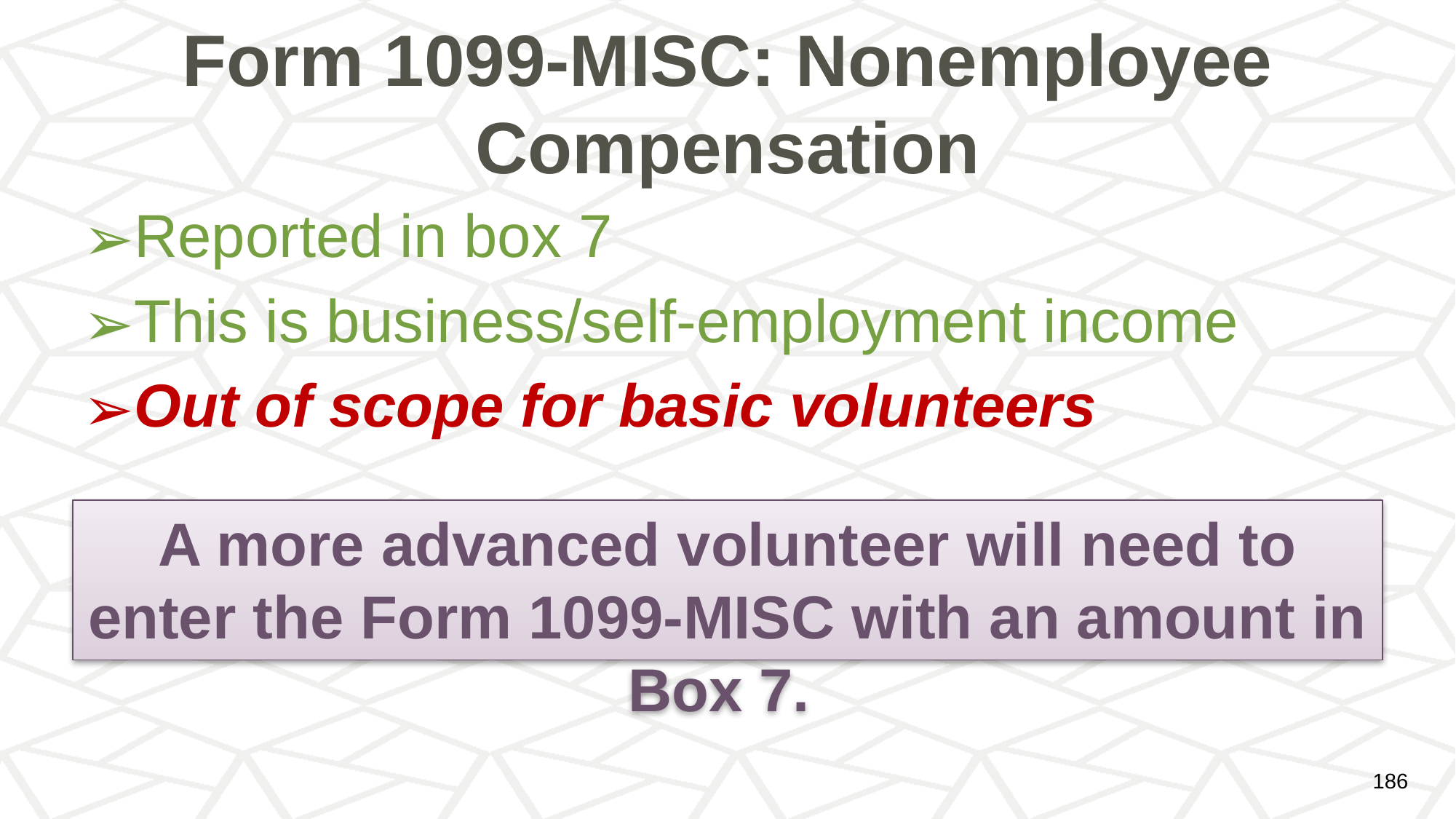

# Form 1099-MISC: Nonemployee Compensation
Reported in box 7
This is business/self-employment income
Out of scope for basic volunteers

A more advanced volunteer will need to enter the Form 1099-MISC with an amount in Box 7.
186